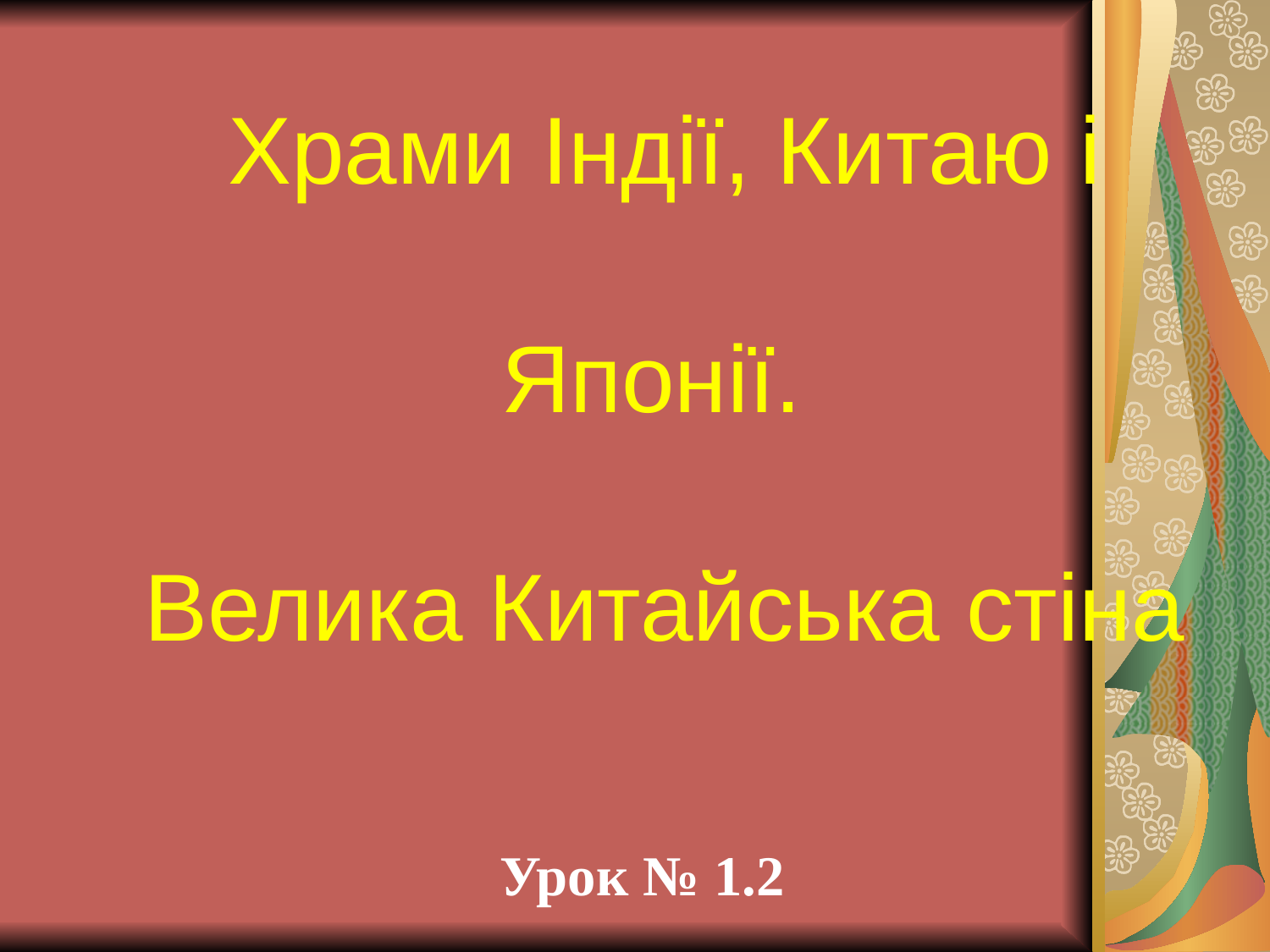

# Храми Індії, Китаю і Японії. Велика Китайська стіна
Урок № 1.2